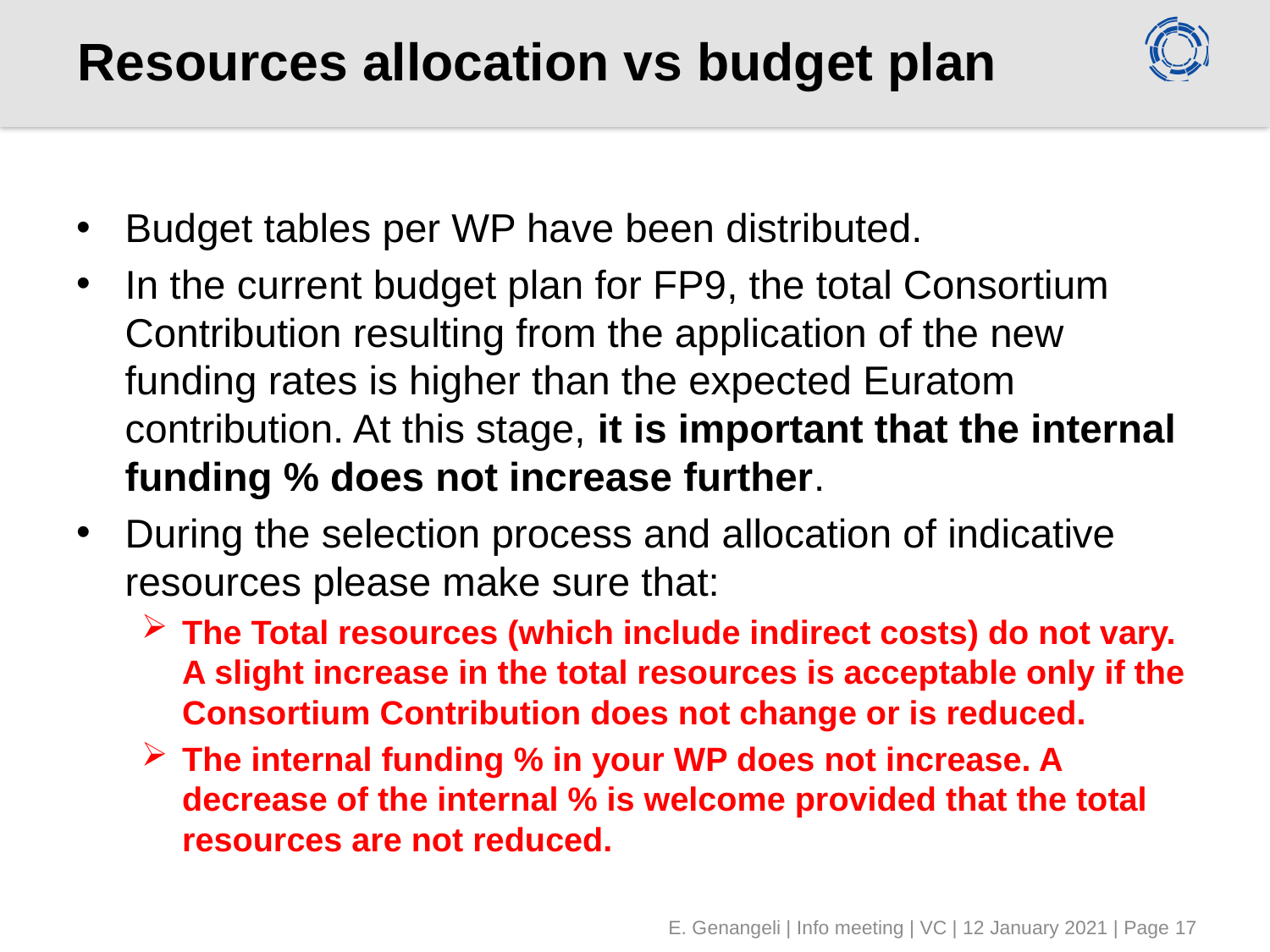

# Resources allocation vs budget plan
Budget tables per WP have been distributed.
In the current budget plan for FP9, the total Consortium Contribution resulting from the application of the new funding rates is higher than the expected Euratom contribution. At this stage, it is important that the internal funding % does not increase further.
During the selection process and allocation of indicative resources please make sure that:
The Total resources (which include indirect costs) do not vary. A slight increase in the total resources is acceptable only if the Consortium Contribution does not change or is reduced.
The internal funding % in your WP does not increase. A decrease of the internal % is welcome provided that the total resources are not reduced.

E. Genangeli | Info meeting | VC | 12 January 2021 | Page 17